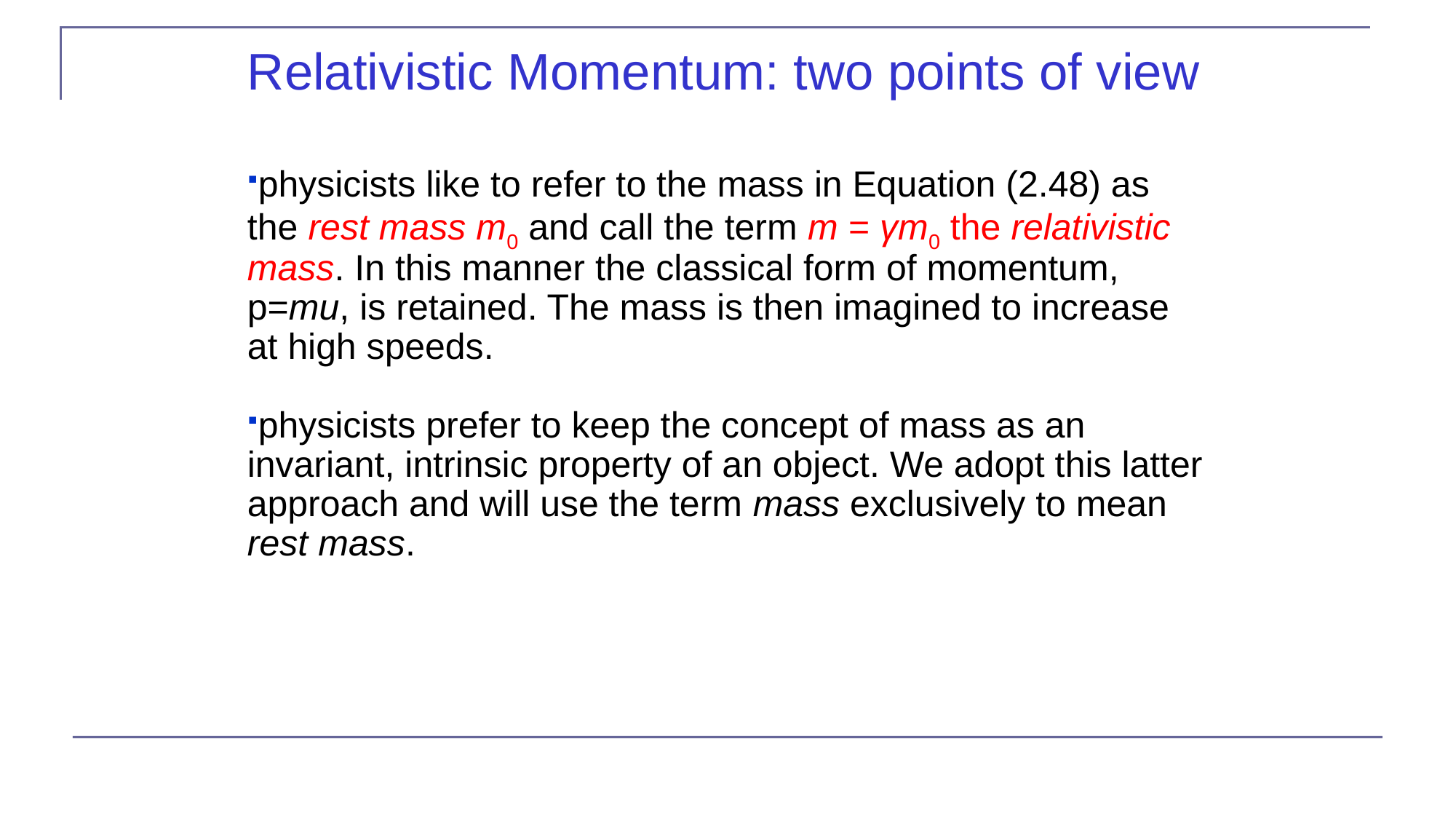

# Relativistic Momentum: two points of view
physicists like to refer to the mass in Equation (2.48) as the rest mass m0 and call the term m = γm0 the relativistic mass. In this manner the classical form of momentum, p=mu, is retained. The mass is then imagined to increase at high speeds.

physicists prefer to keep the concept of mass as an invariant, intrinsic property of an object. We adopt this latter approach and will use the term mass exclusively to mean rest mass.